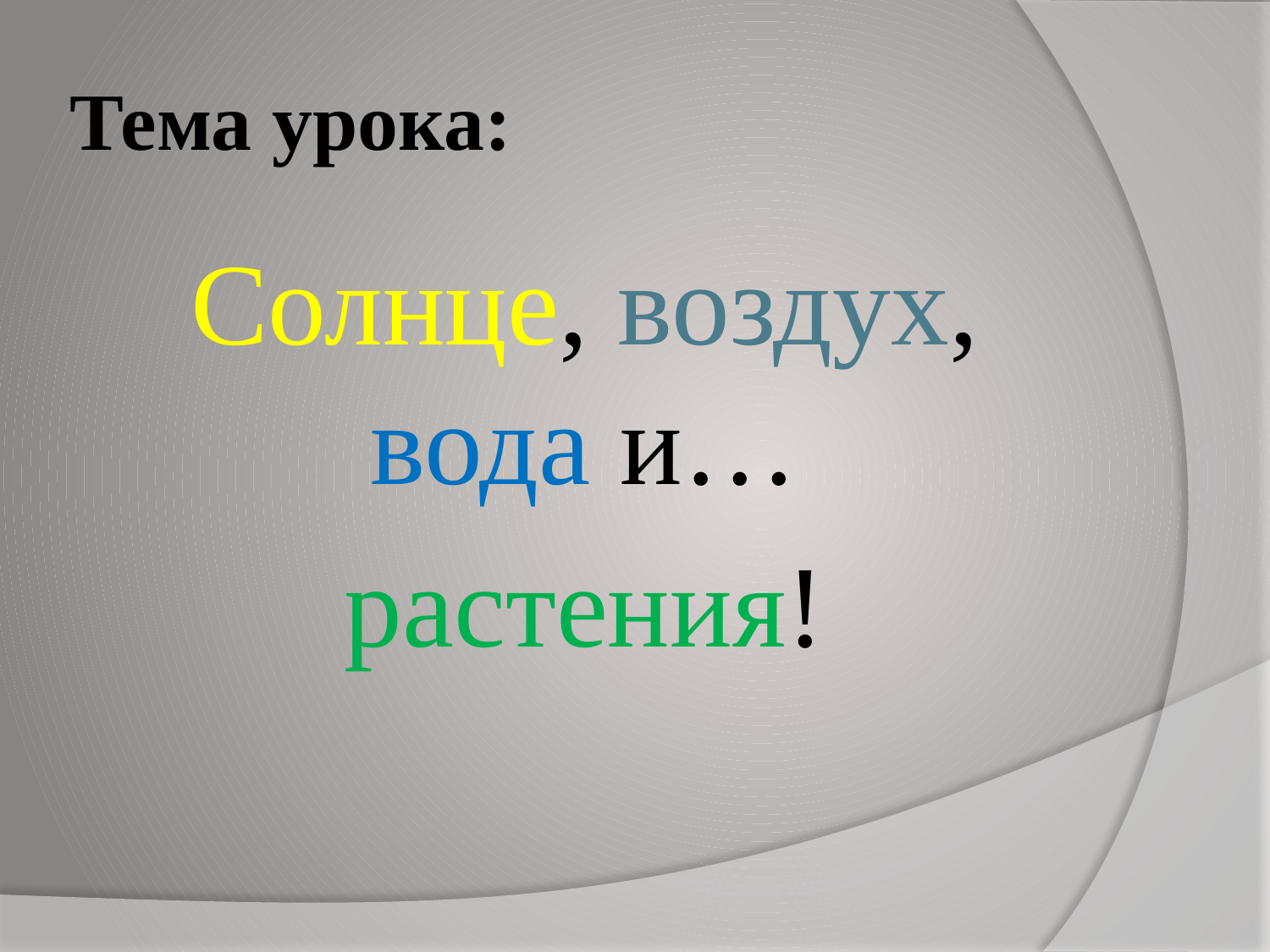

# Тема урока:
Солнце, воздух, вода и…
растения!